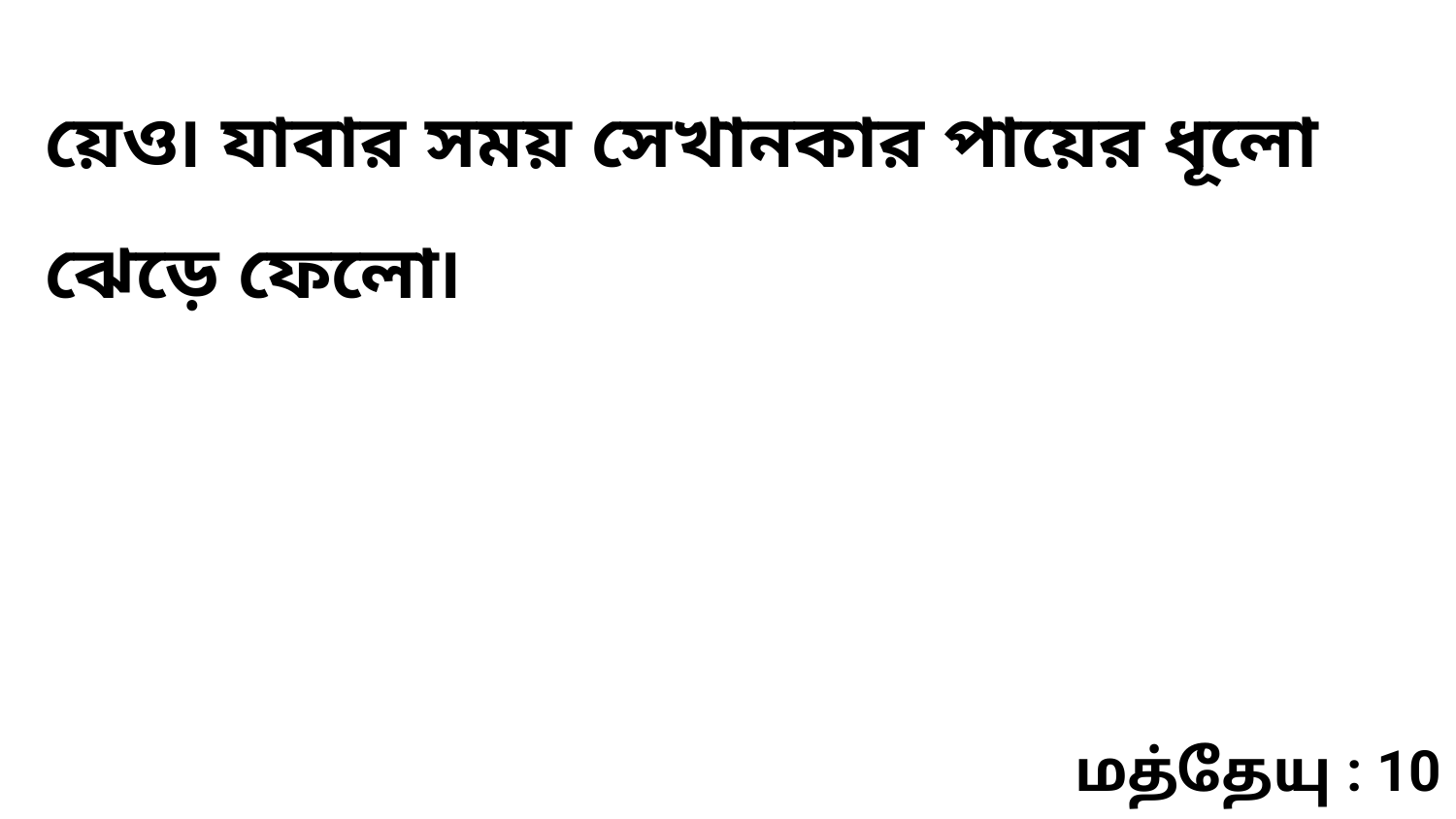

য়েও৷ যাবার সময় সেখানকার পায়ের ধূলো ঝেড়ে ফেলো৷
மத்தேயு : 10